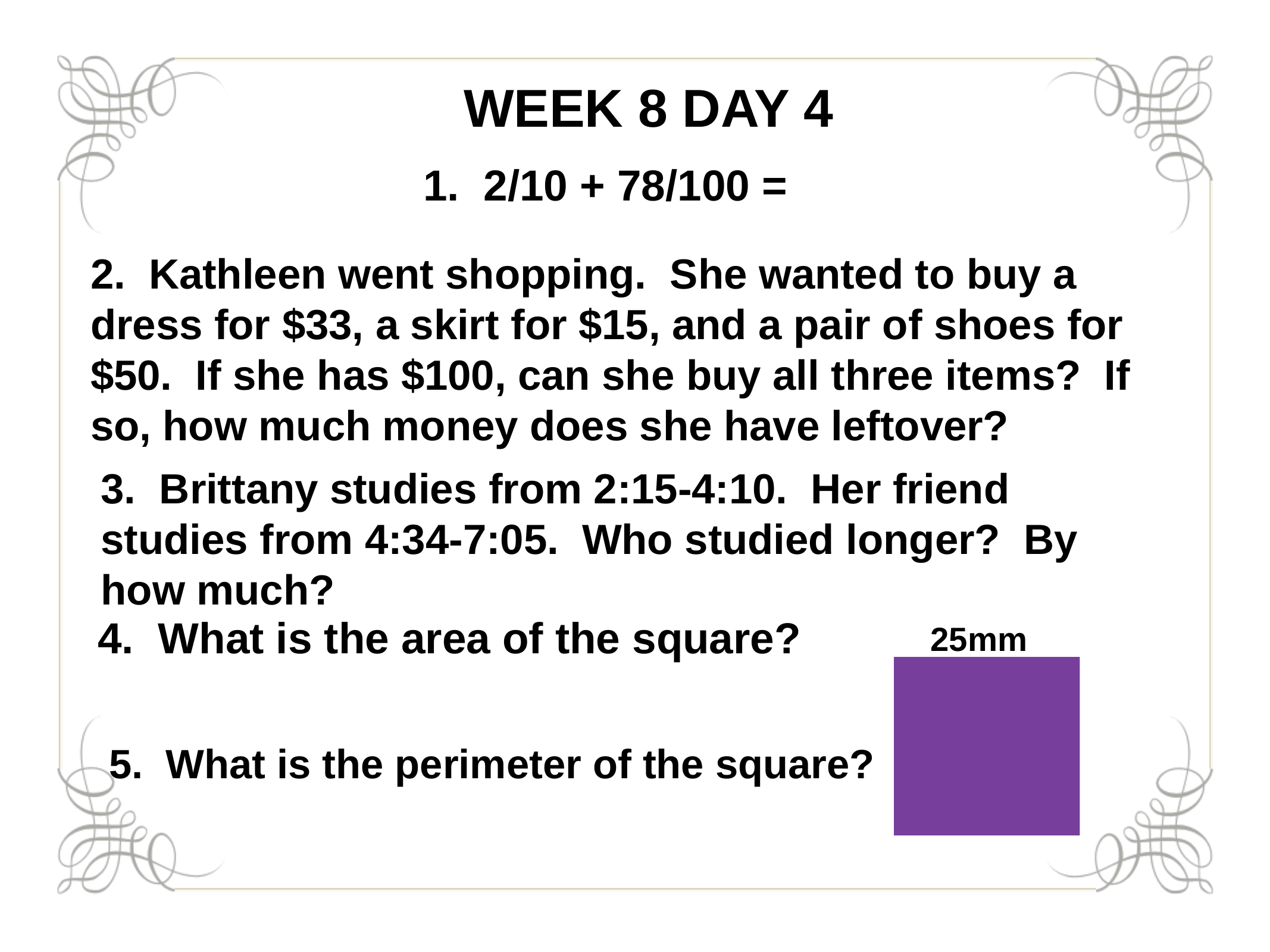

# Week 8 Day 4
1.  2/10 + 78/100 =
2.  Kathleen went shopping.  She wanted to buy a dress for $33, a skirt for $15, and a pair of shoes for $50.  If she has $100, can she buy all three items?  If so, how much money does she have leftover?
3.  Brittany studies from 2:15-4:10.  Her friend studies from 4:34-7:05.  Who studied longer?  By how much?
25mm
4.  What is the area of the square?

5.  What is the perimeter of the square?